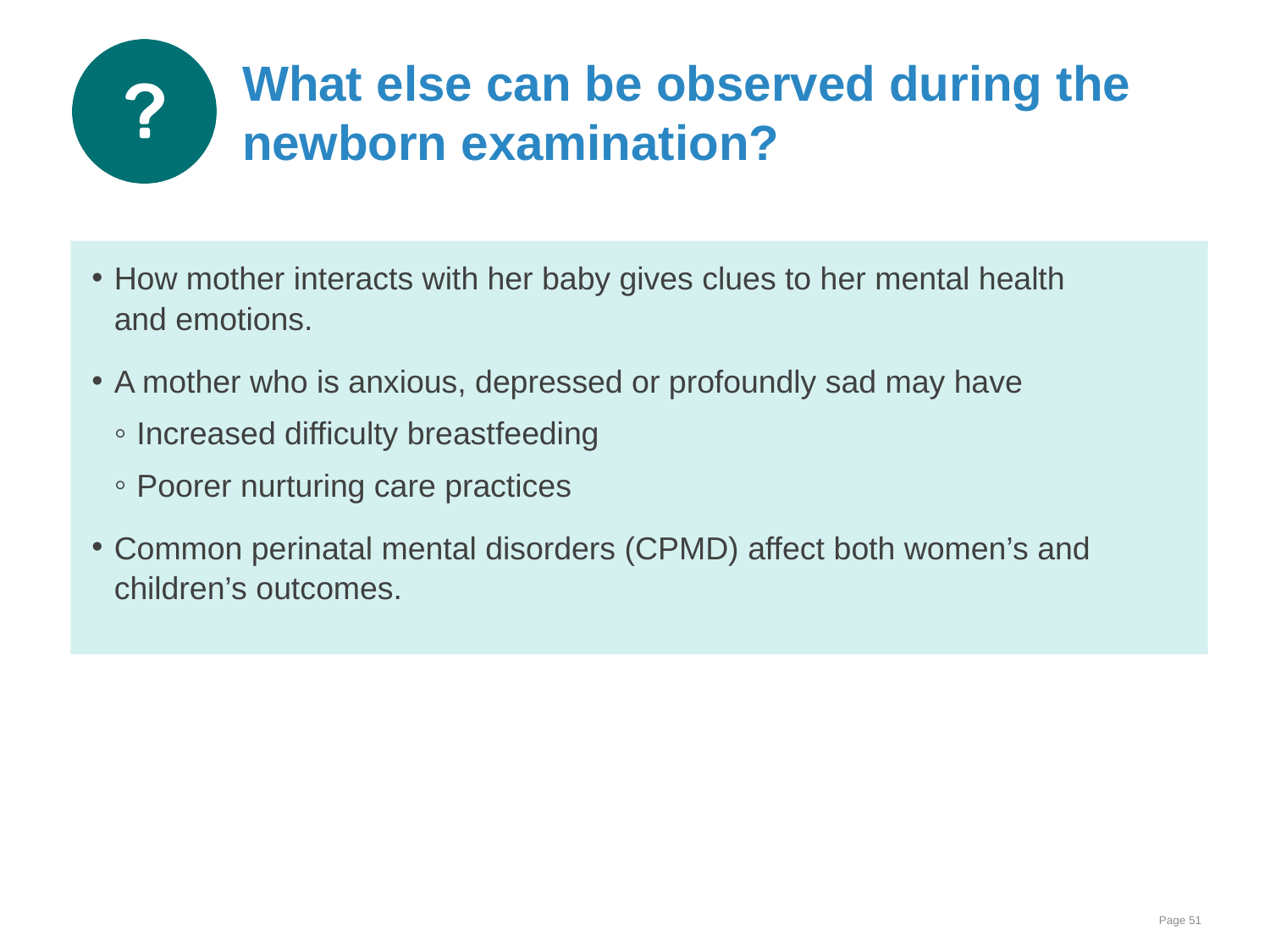

# What else can be observed during the newborn examination?

How mother interacts with her baby gives clues to her mental health
and emotions.
A mother who is anxious, depressed or profoundly sad may have
Increased difficulty breastfeeding
Poorer nurturing care practices
Common perinatal mental disorders (CPMD) affect both women’s and
children’s outcomes.